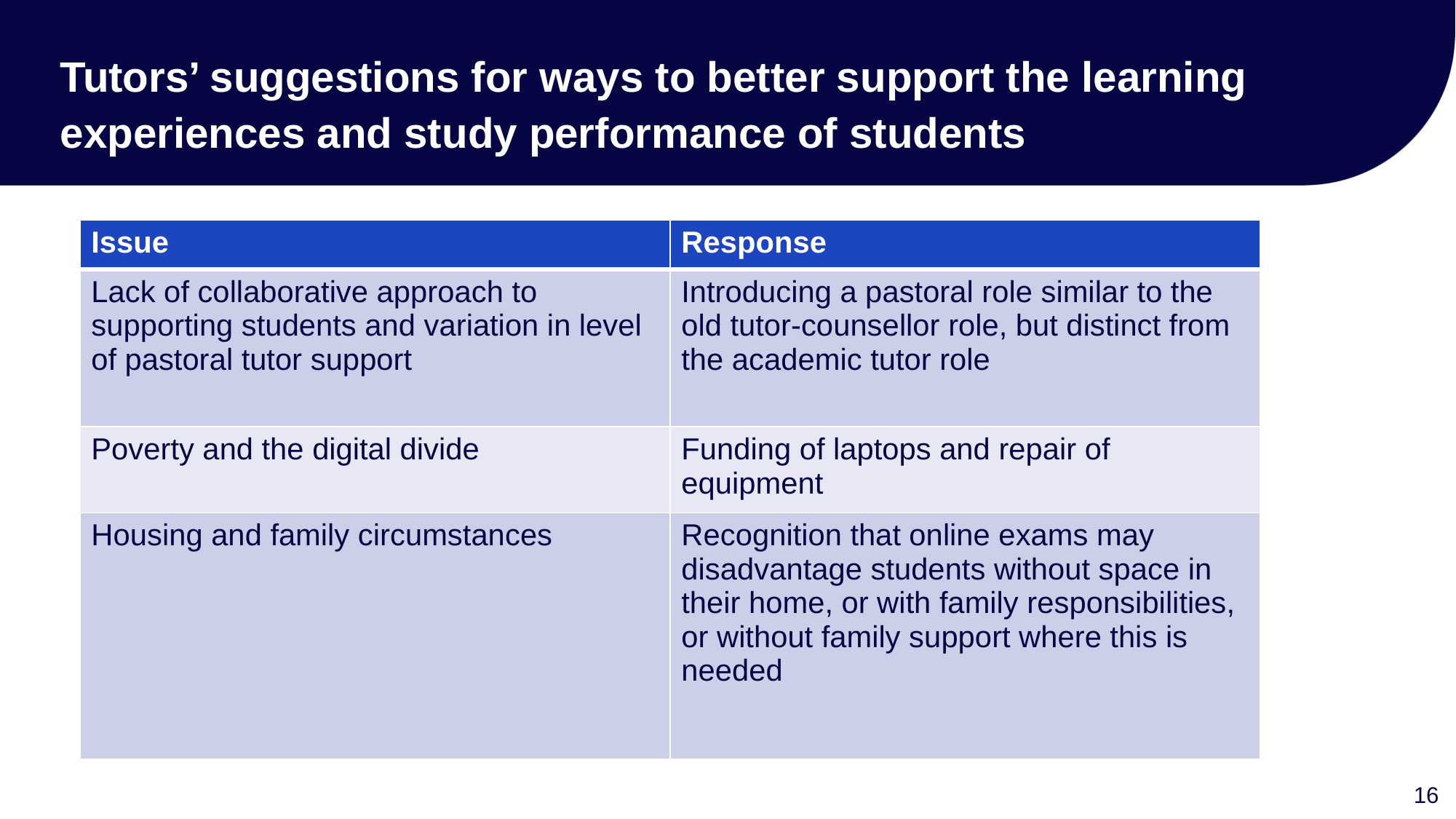

Tutors’ suggestions for ways to better support the learning experiences and study performance of students
| Issue | Response |
| --- | --- |
| Lack of collaborative approach to supporting students and variation in level of pastoral tutor support | Introducing a pastoral role similar to the old tutor-counsellor role, but distinct from the academic tutor role |
| Poverty and the digital divide | Funding of laptops and repair of equipment |
| Housing and family circumstances | Recognition that online exams may disadvantage students without space in their home, or with family responsibilities, or without family support where this is needed |